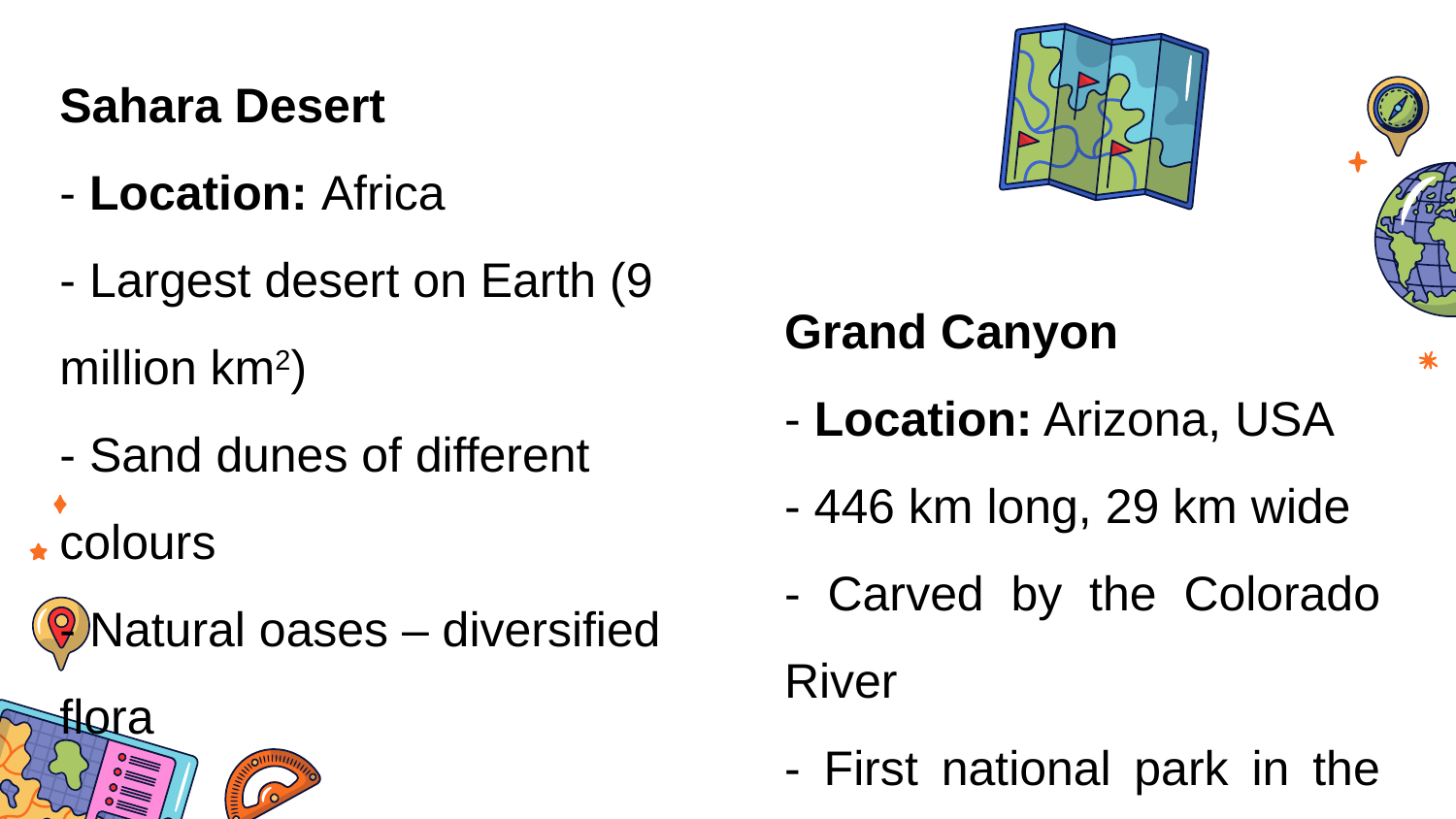

Sahara Desert
- Location: Africa
- Largest desert on Earth (9 million km2)
- Sand dunes of different colours
- Natural oases – diversified flora
Grand Canyon
- Location: Arizona, USA
- 446 km long, 29 km wide
- Carved by the Colorado River
- First national park in the USA